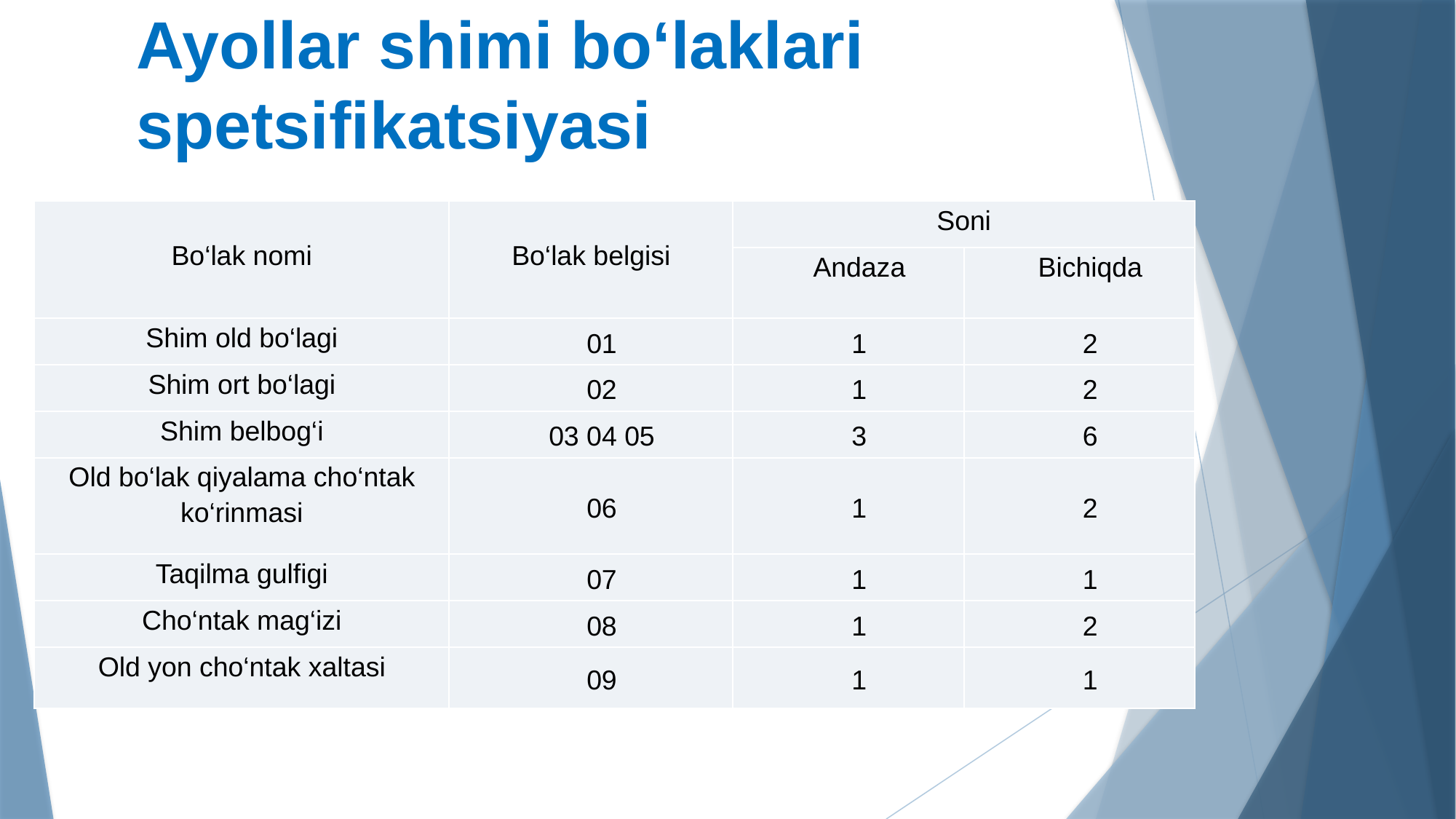

# Ayollar shimi bo‘laklari spetsifikatsiyasi

| Bo‘lak nomi | Bo‘lak belgisi | Soni |  |
| --- | --- | --- | --- |
|  |  | Andaza | Bichiqda |
| Shim old bo‘lagi | 01 | 1 | 2 |
| Shim ort bo‘lagi | 02 | 1 | 2 |
| Shim belbog‘i | 03 04 05 | 3 | 6 |
| Old bo‘lak qiyalama cho‘ntak ko‘rinmasi | 06 | 1 | 2 |
| Taqilma gulfigi | 07 | 1 | 1 |
| Cho‘ntak mag‘izi | 08 | 1 | 2 |
| Old yon cho‘ntak xaltasi | 09 | 1 | 1 |